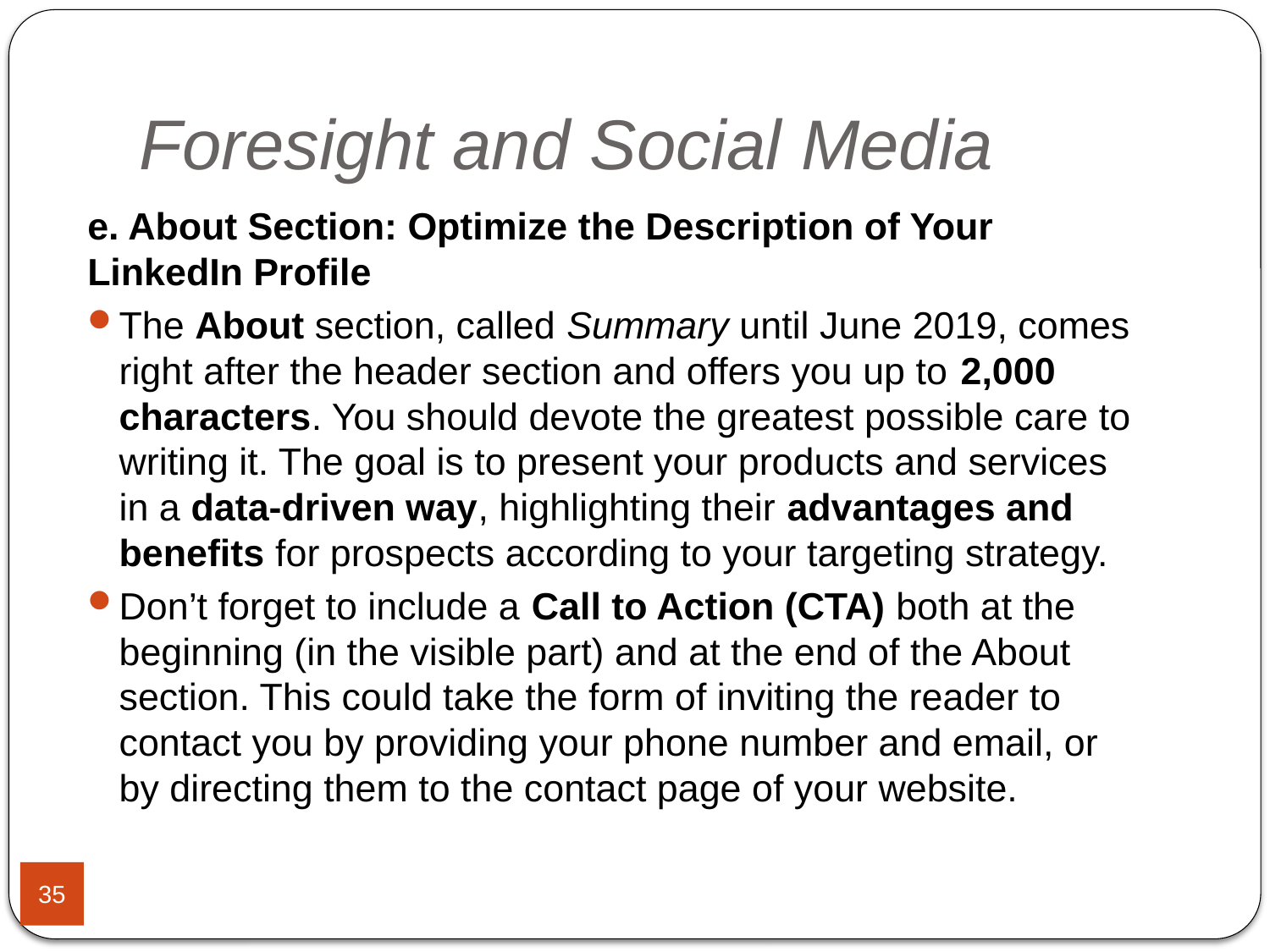

# Foresight and Social Media
e. About Section: Optimize the Description of Your LinkedIn Profile
The About section, called Summary until June 2019, comes right after the header section and offers you up to 2,000 characters. You should devote the greatest possible care to writing it. The goal is to present your products and services in a data-driven way, highlighting their advantages and benefits for prospects according to your targeting strategy.
Don’t forget to include a Call to Action (CTA) both at the beginning (in the visible part) and at the end of the About section. This could take the form of inviting the reader to contact you by providing your phone number and email, or by directing them to the contact page of your website.

35